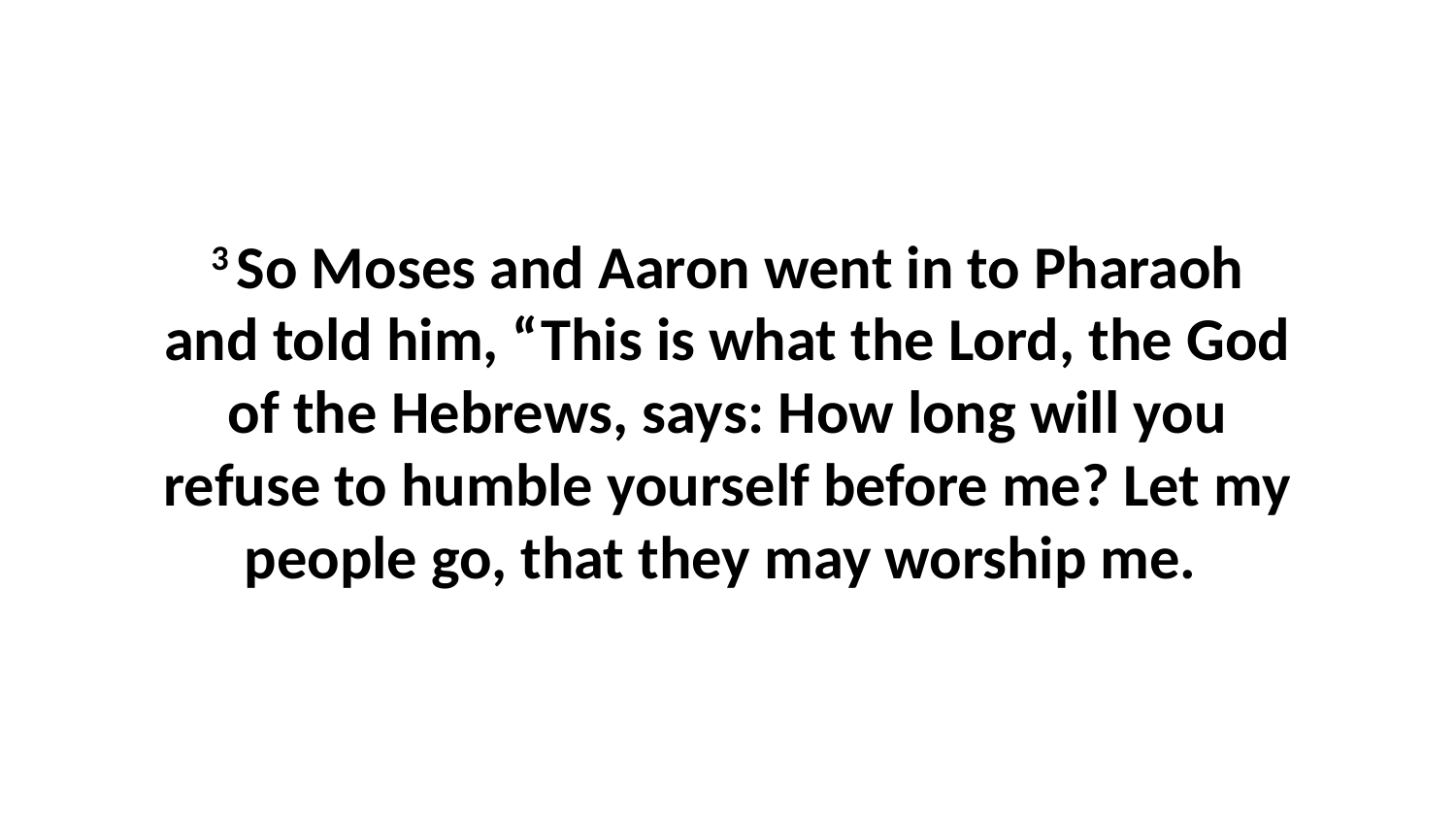

3 So Moses and Aaron went in to Pharaoh and told him, “This is what the Lord, the God of the Hebrews, says: How long will you refuse to humble yourself before me? Let my people go, that they may worship me.